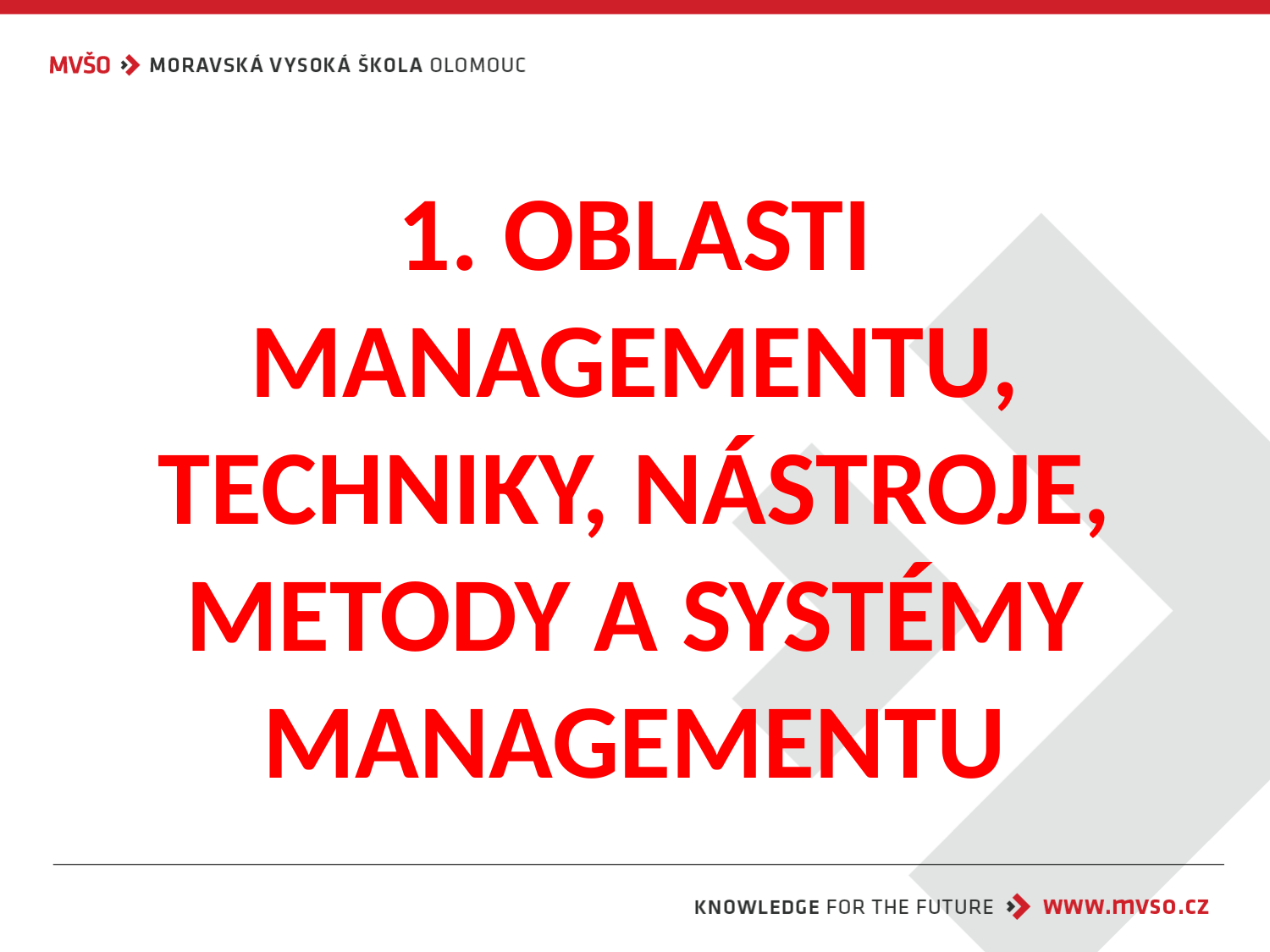

# 1. OBLASTI MANAGEMENTU, TECHNIKY, NÁSTROJE, METODY A SYSTÉMY MANAGEMENTU